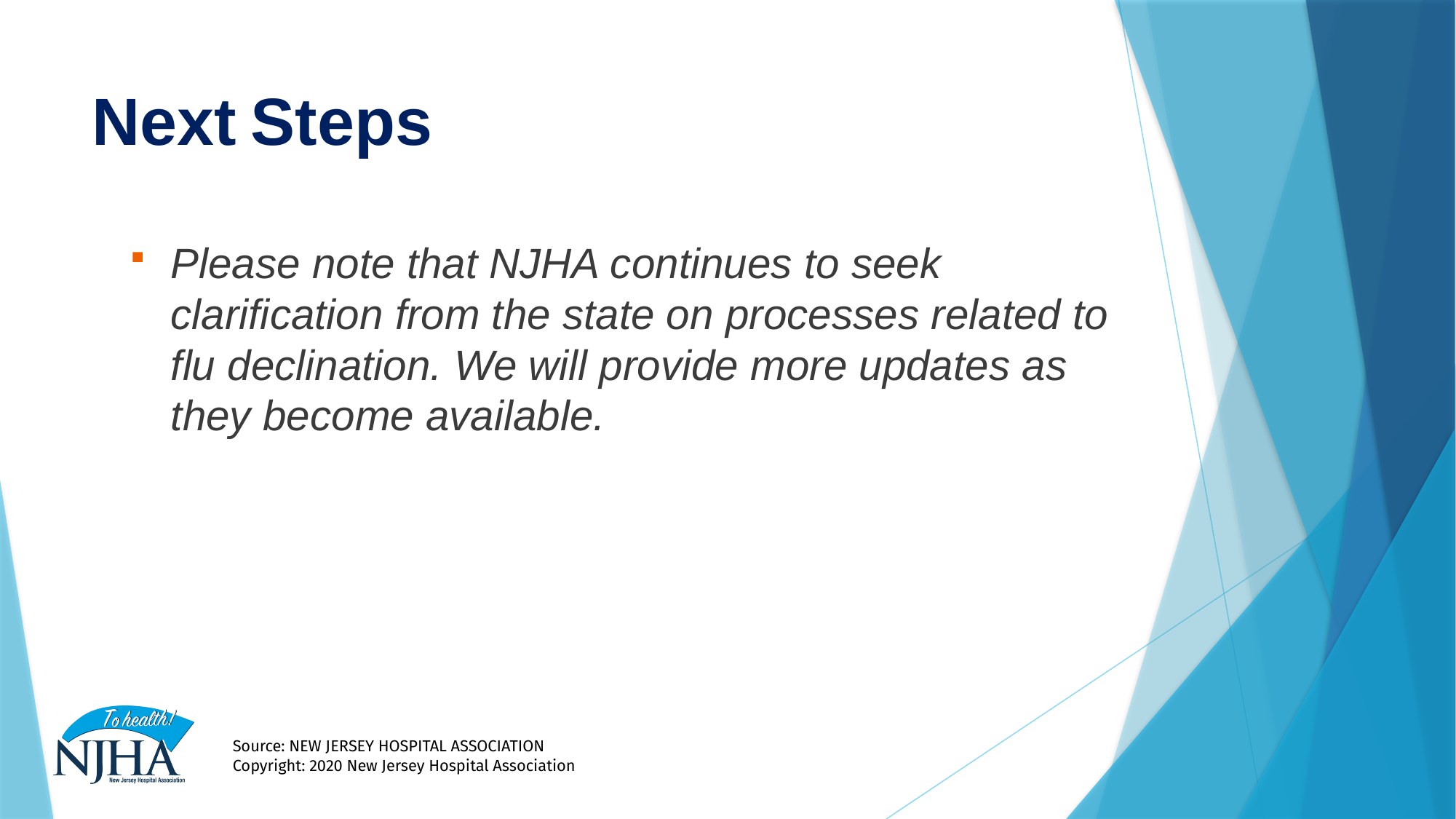

# Next Steps
Please note that NJHA continues to seek clarification from the state on processes related to flu declination. We will provide more updates as they become available.